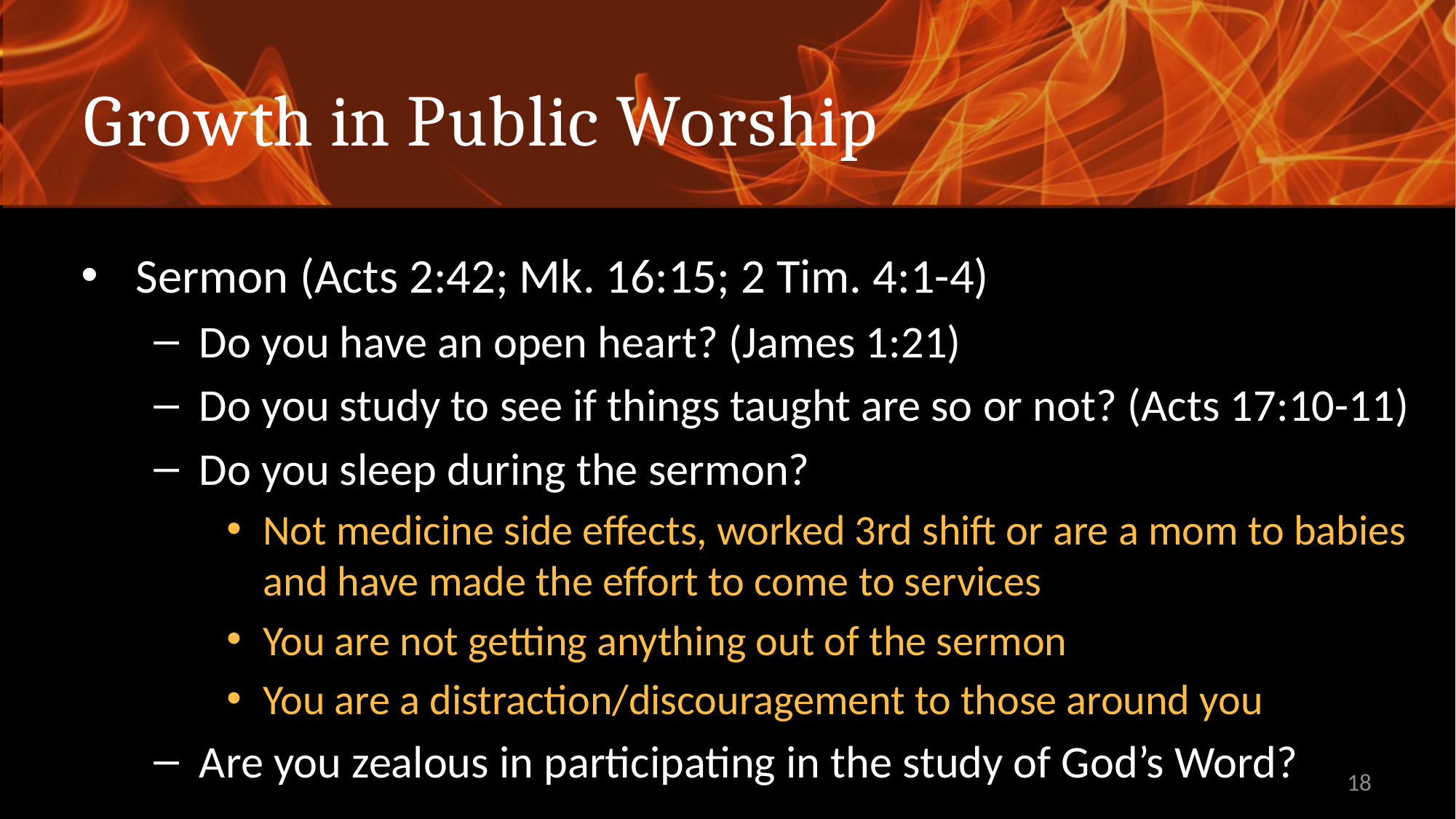

# Growth in Public Worship
Sermon (Acts 2:42; Mk. 16:15; 2 Tim. 4:1-4)
Do you have an open heart? (James 1:21)
Do you study to see if things taught are so or not? (Acts 17:10-11)
Do you sleep during the sermon?
Not medicine side effects, worked 3rd shift or are a mom to babies and have made the effort to come to services
You are not getting anything out of the sermon
You are a distraction/discouragement to those around you
Are you zealous in participating in the study of God’s Word?

18